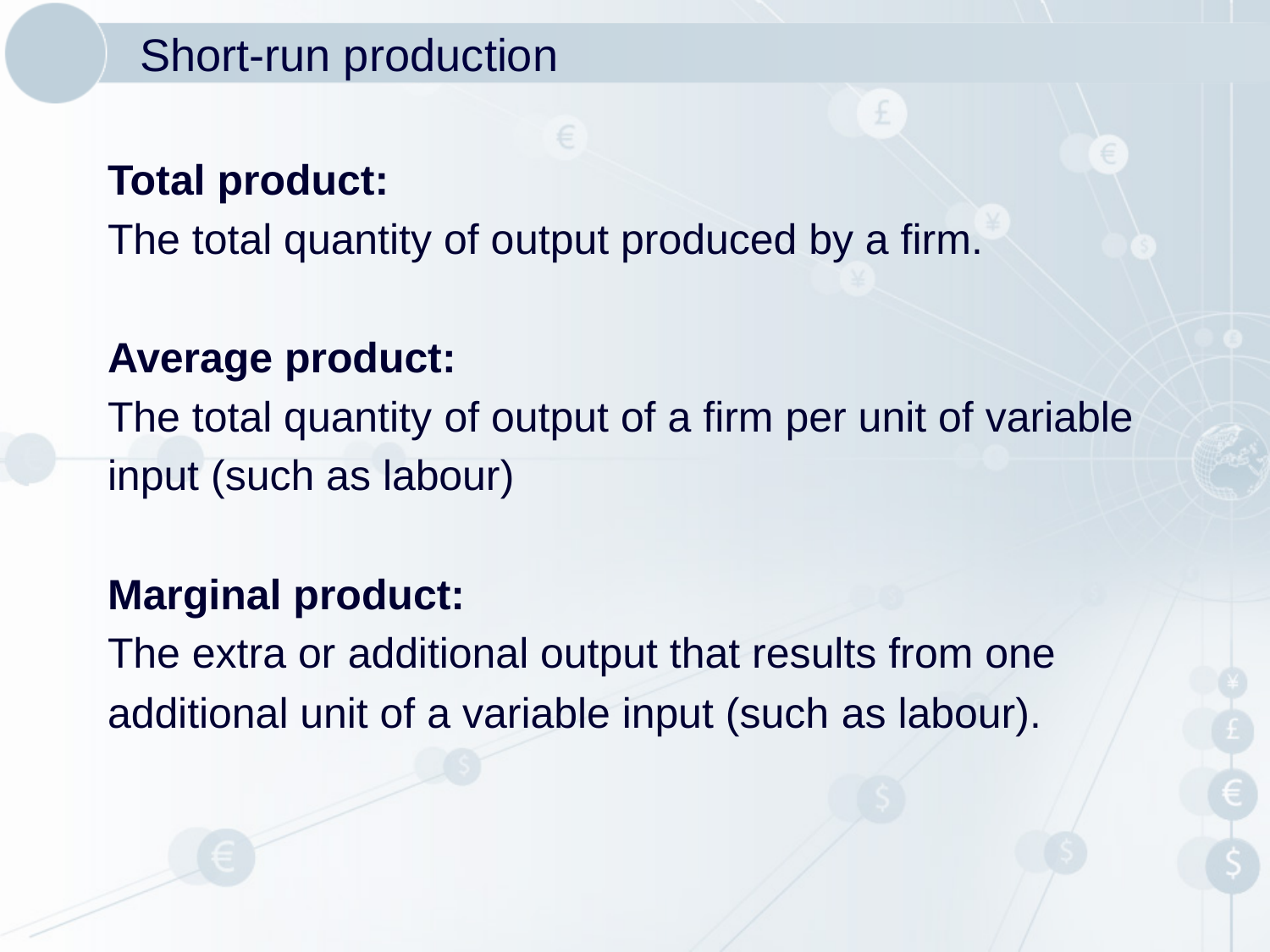

# Short-run production
Total product:
The total quantity of output produced by a firm.

Average product:
The total quantity of output of a firm per unit of variable
input (such as labour)

Marginal product:
The extra or additional output that results from one
additional unit of a variable input (such as labour).